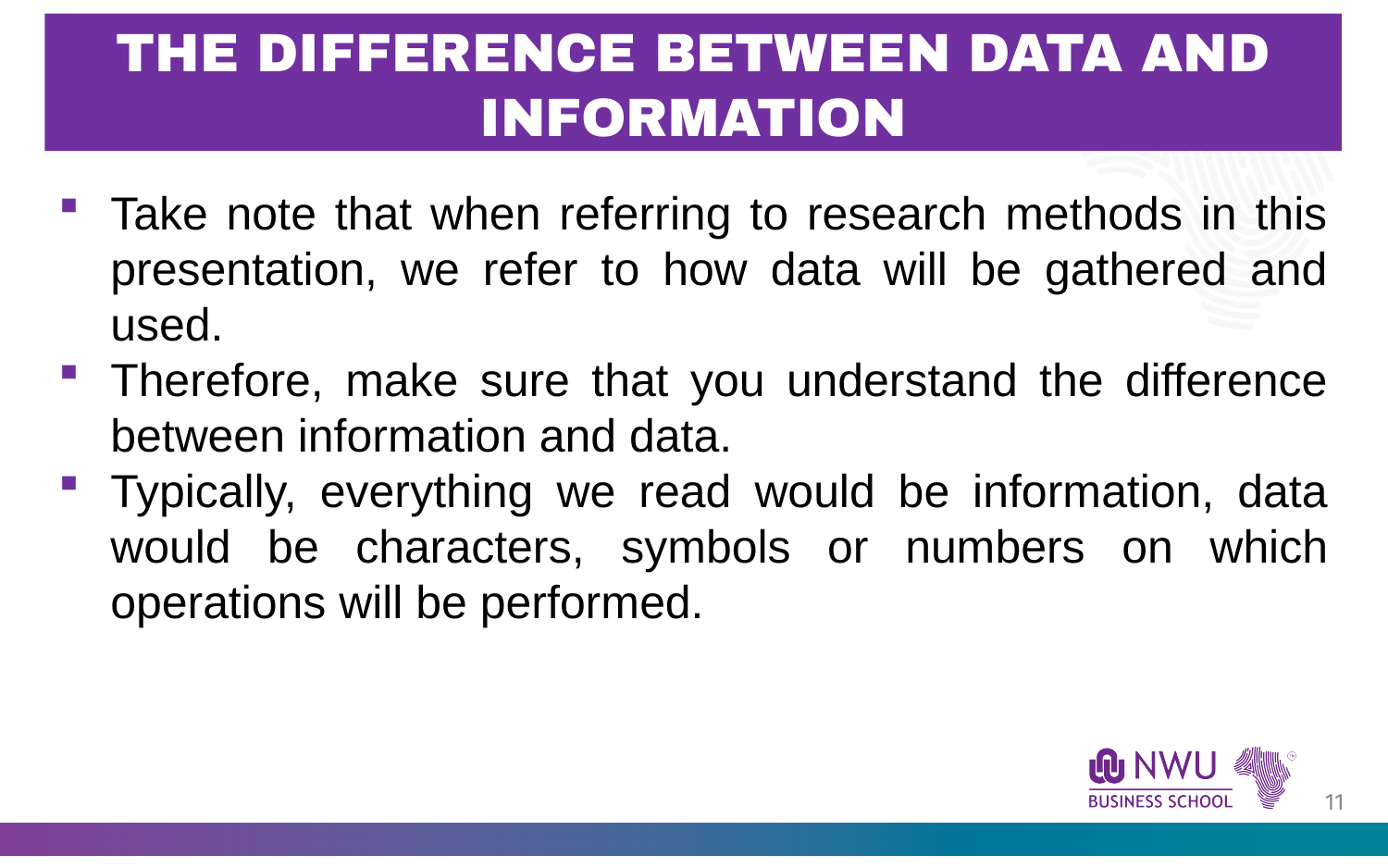

THE DIFFERENCE BETWEEN DATA AND INFORMATION
Take note that when referring to research methods in this presentation, we refer to how data will be gathered and used.
Therefore, make sure that you understand the difference between information and data.
Typically, everything we read would be information, data would be characters, symbols or numbers on which operations will be performed.
11